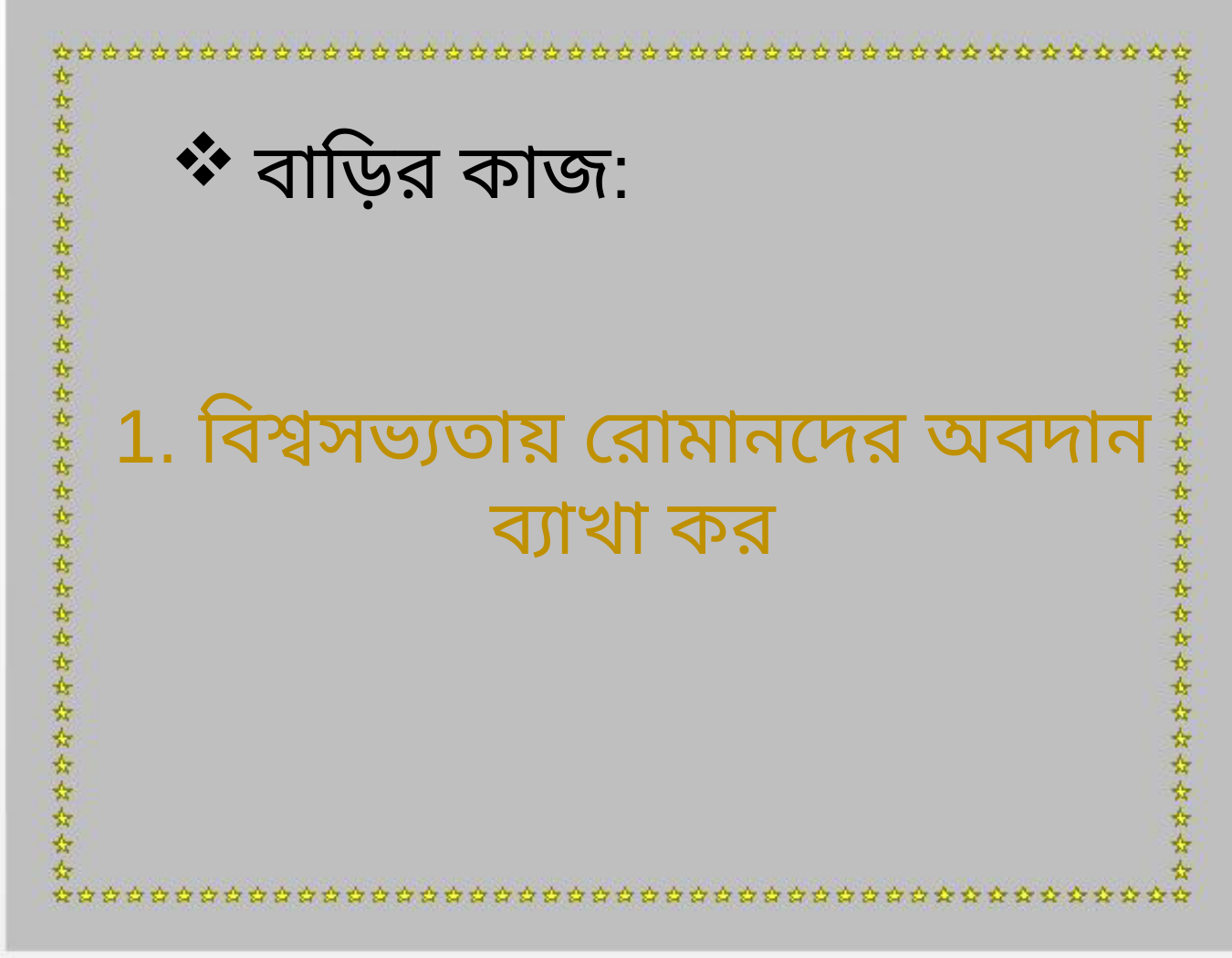

বাড়ির কাজ:
1. বিশ্বসভ্যতায় রোমানদের অবদান ব্যাখা কর